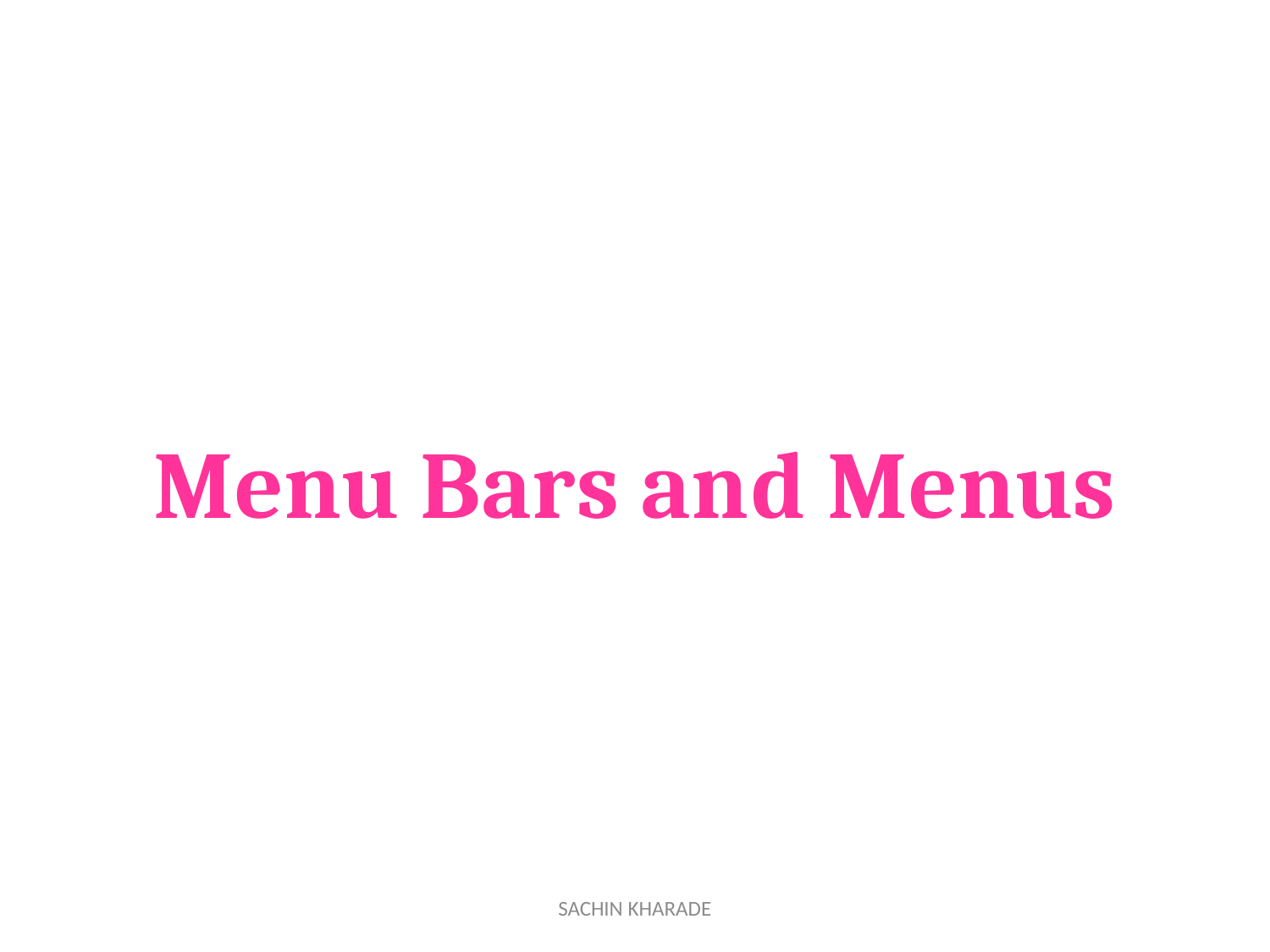

# Menu Bars and Menus
SACHIN KHARADE